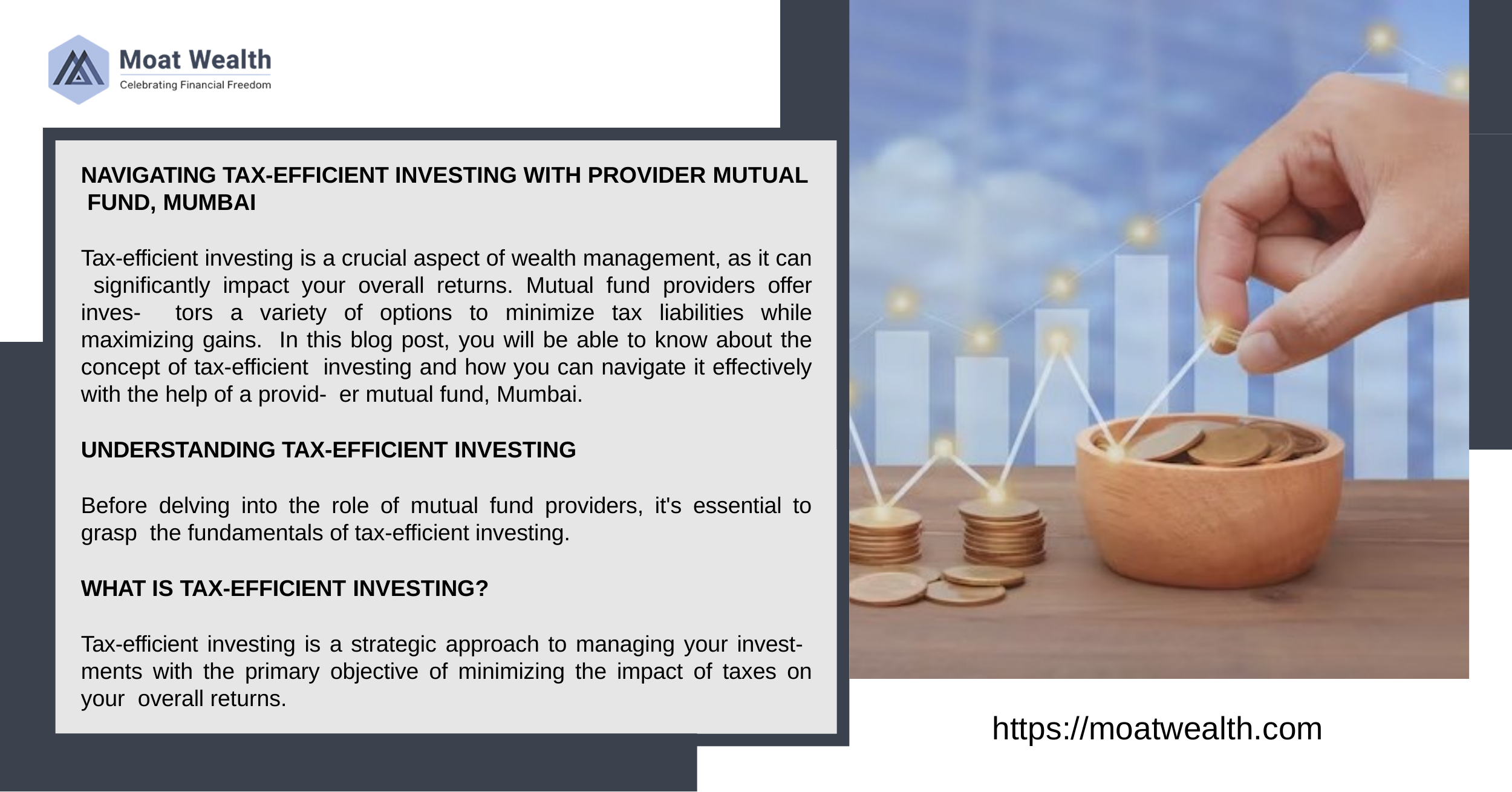

NAVIGATING TAX-EFFICIENT INVESTING WITH PROVIDER MUTUAL  FUND, MUMBAI

Tax-efficient investing is a crucial aspect of wealth management, as it can  significantly impact your overall returns. Mutual fund providers offer inves-  tors a variety of options to minimize tax liabilities while maximizing gains.  In this blog post, you will be able to know about the concept of tax-efficient  investing and how you can navigate it effectively with the help of a provid-  er mutual fund, Mumbai.

UNDERSTANDING TAX-EFFICIENT INVESTING

Before delving into the role of mutual fund providers, it's essential to grasp  the fundamentals of tax-efficient investing.

WHAT IS TAX-EFFICIENT INVESTING?

Tax-efficient investing is a strategic approach to managing your invest-  ments with the primary objective of minimizing the impact of taxes on your  overall returns.

https://moatwealth.com